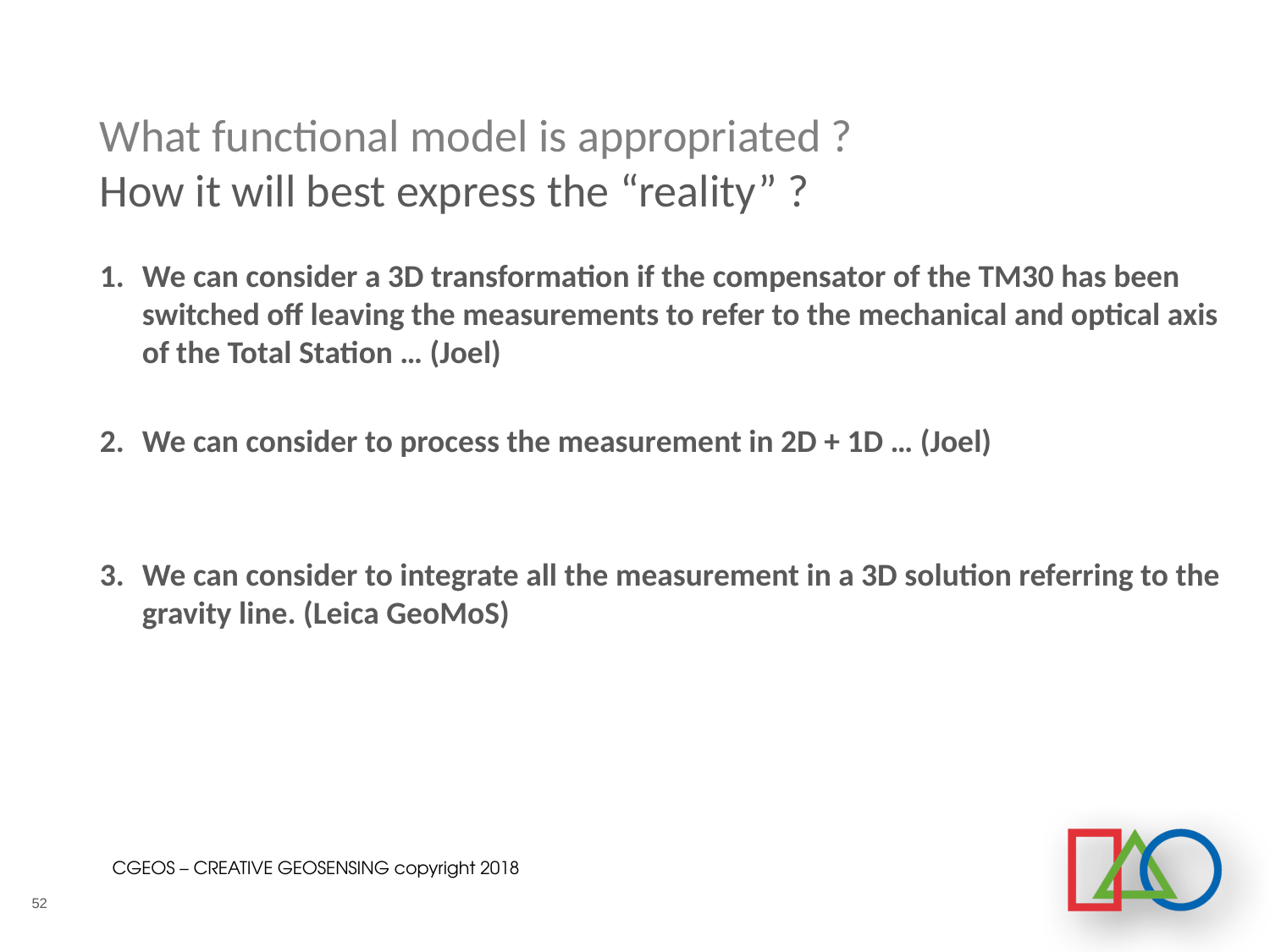

# What functional model is appropriated ? How it will best express the “reality” ?
We can consider a 3D transformation if the compensator of the TM30 has been switched off leaving the measurements to refer to the mechanical and optical axis of the Total Station … (Joel)

We can consider to process the measurement in 2D + 1D … (Joel)

We can consider to integrate all the measurement in a 3D solution referring to the gravity line. (Leica GeoMoS)